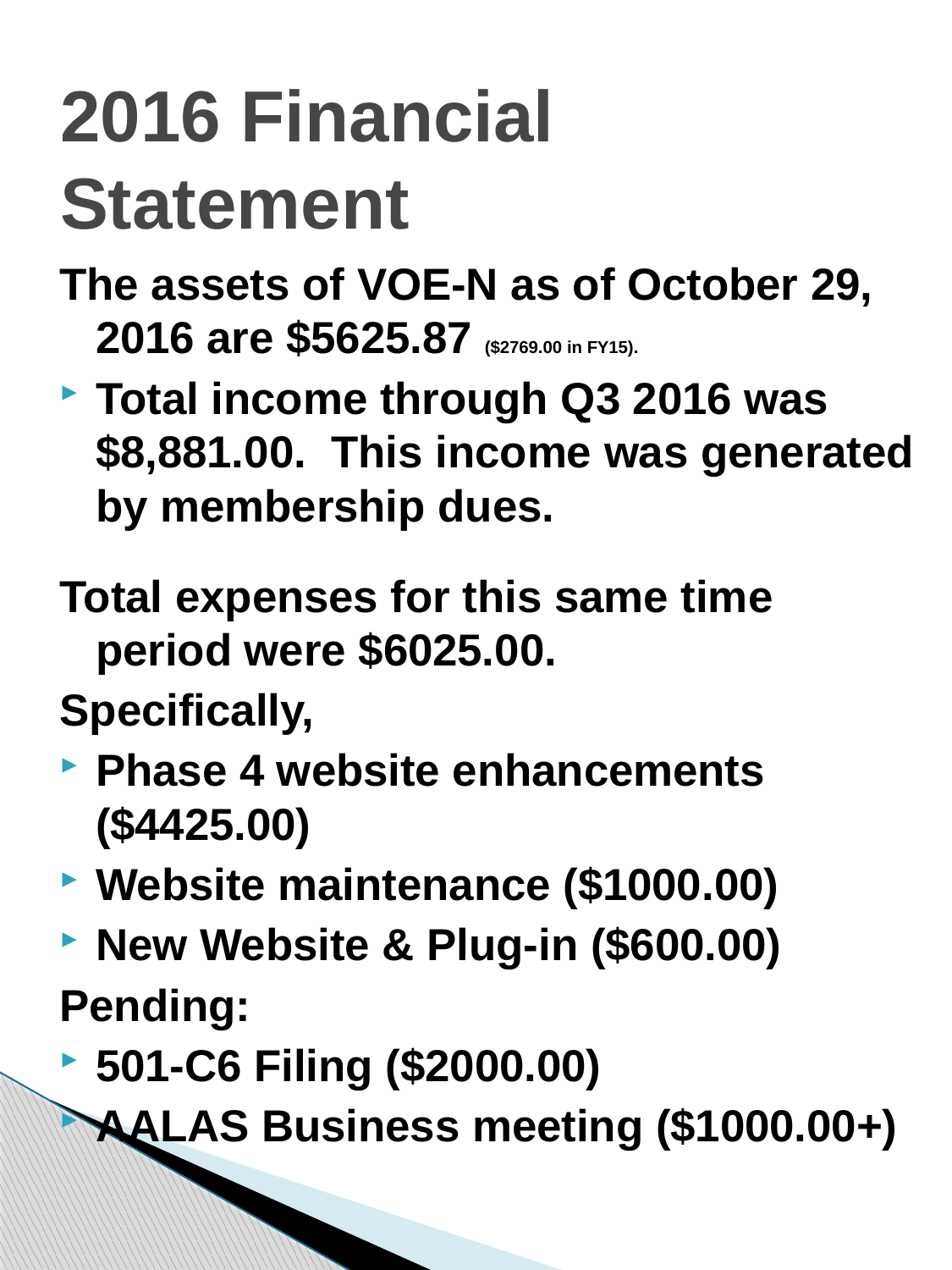

# 2016 Financial Statement
The assets of VOE-N as of October 29, 2016 are $5625.87 ($2769.00 in FY15).
Total income through Q3 2016 was $8,881.00.  This income was generated by membership dues.

Total expenses for this same time period were $6025.00.
Specifically,
Phase 4 website enhancements ($4425.00)
Website maintenance ($1000.00)
New Website & Plug-in ($600.00)
Pending:
501-C6 Filing ($2000.00)
AALAS Business meeting ($1000.00+)